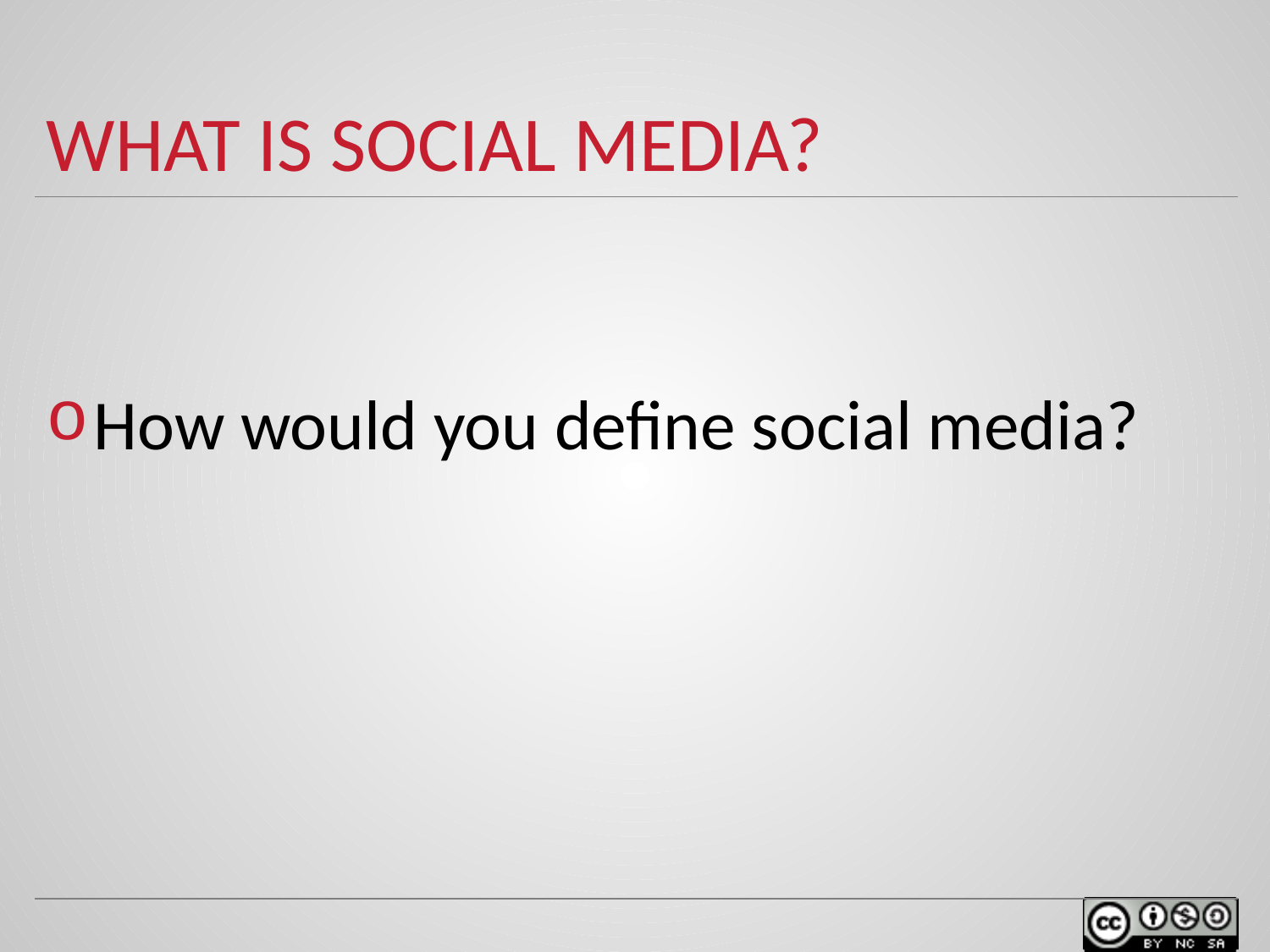

# WHAT IS SOCIAL MEDIA?
How would you define social media?